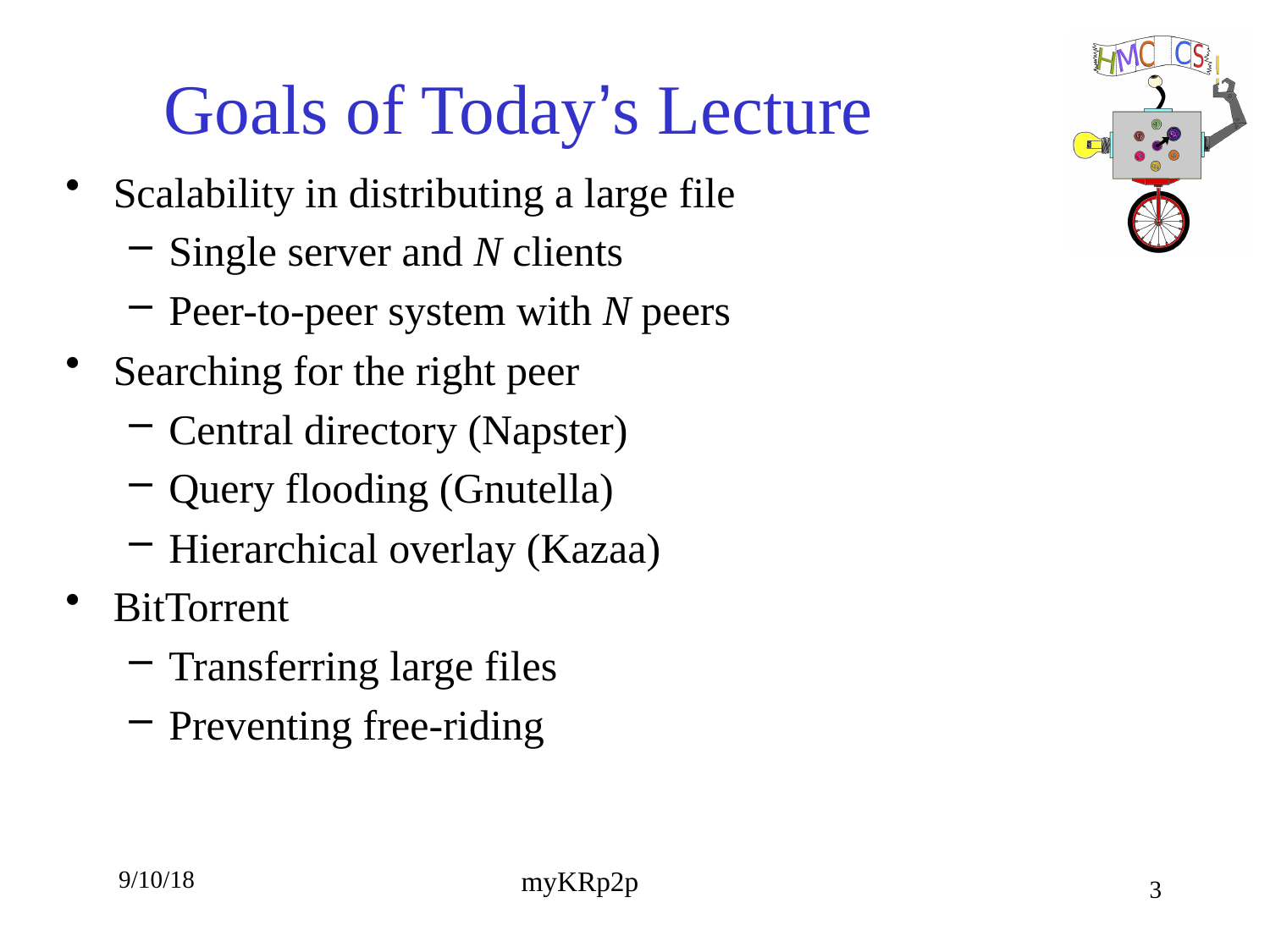

# Goals of Today’s Lecture
Scalability in distributing a large file
Single server and N clients
Peer-to-peer system with N peers
Searching for the right peer
Central directory (Napster)
Query flooding (Gnutella)
Hierarchical overlay (Kazaa)
BitTorrent
Transferring large files
Preventing free-riding
3
9/10/18